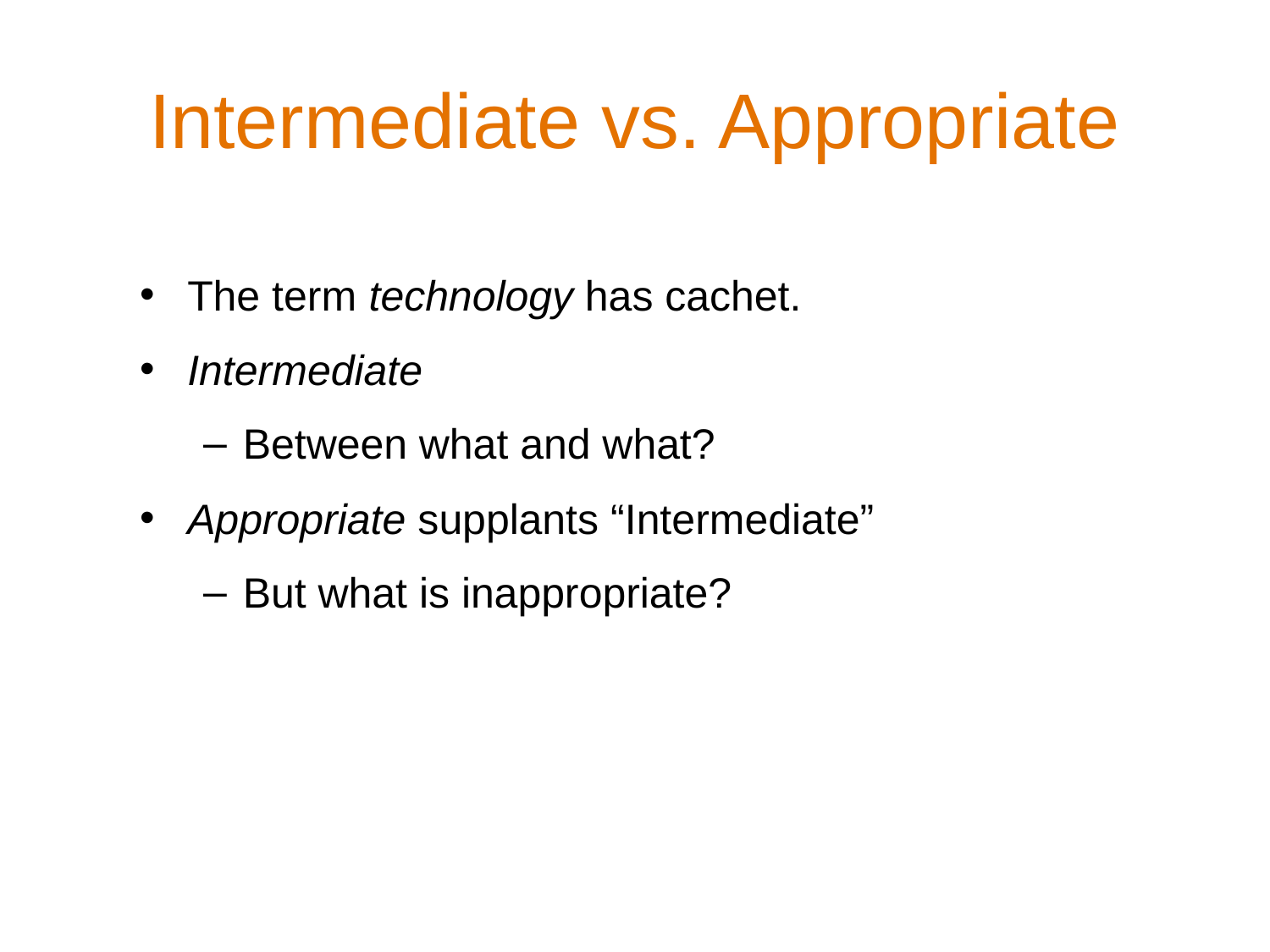

# Intermediate vs. Appropriate
The term technology has cachet.
Intermediate
Between what and what?
Appropriate supplants “Intermediate”
But what is inappropriate?